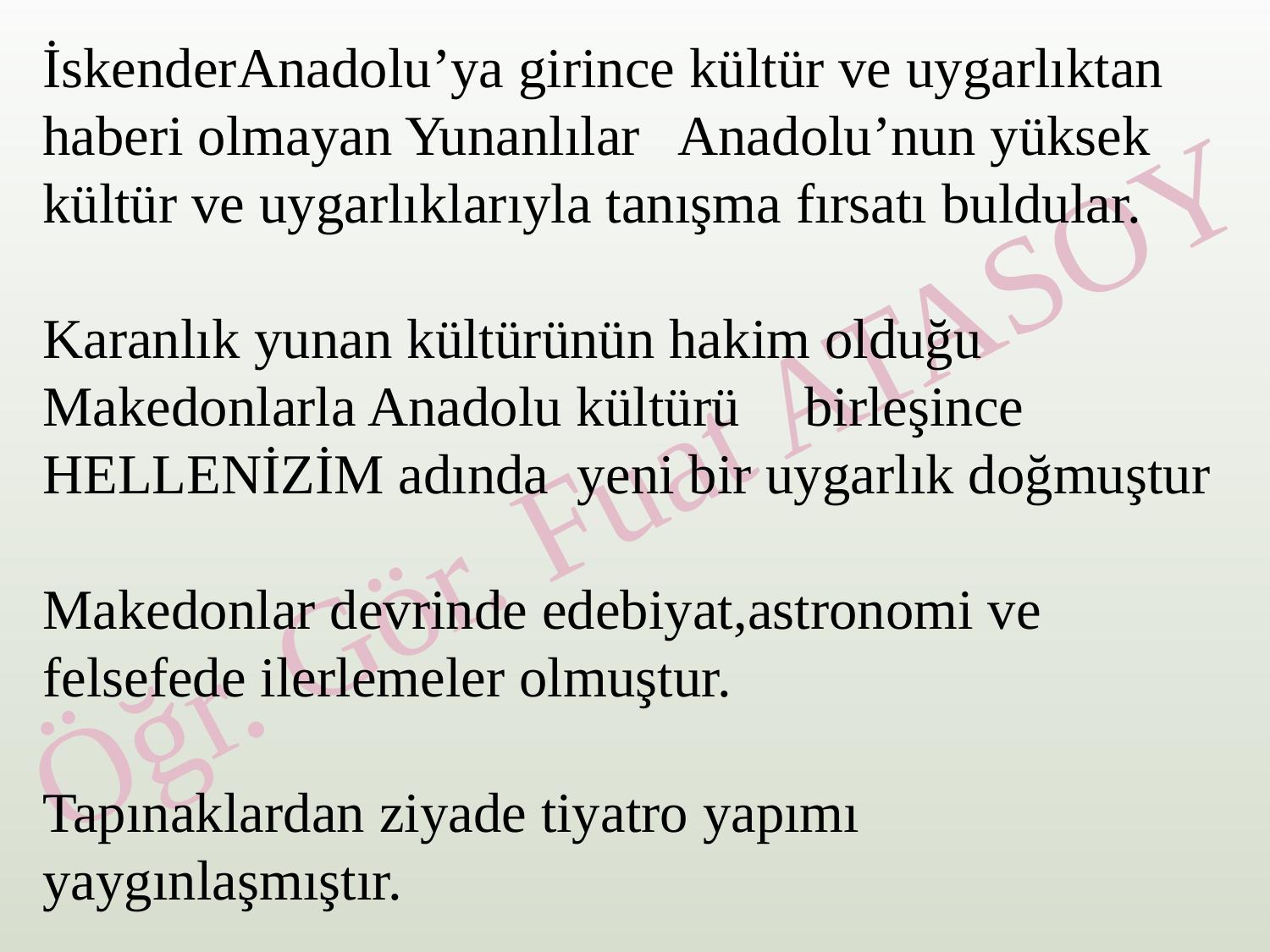

İskenderAnadolu’ya girince kültür ve uygarlıktan haberi olmayan Yunanlılar 	Anadolu’nun yüksek kültür ve uygarlıklarıyla tanışma fırsatı buldular.

Karanlık yunan kültürünün hakim olduğu Makedonlarla Anadolu kültürü 	birleşince HELLENİZİM adında  yeni bir uygarlık doğmuştur

Makedonlar devrinde edebiyat,astronomi ve felsefede ilerlemeler olmuştur.

Tapınaklardan ziyade tiyatro yapımı yaygınlaşmıştır.